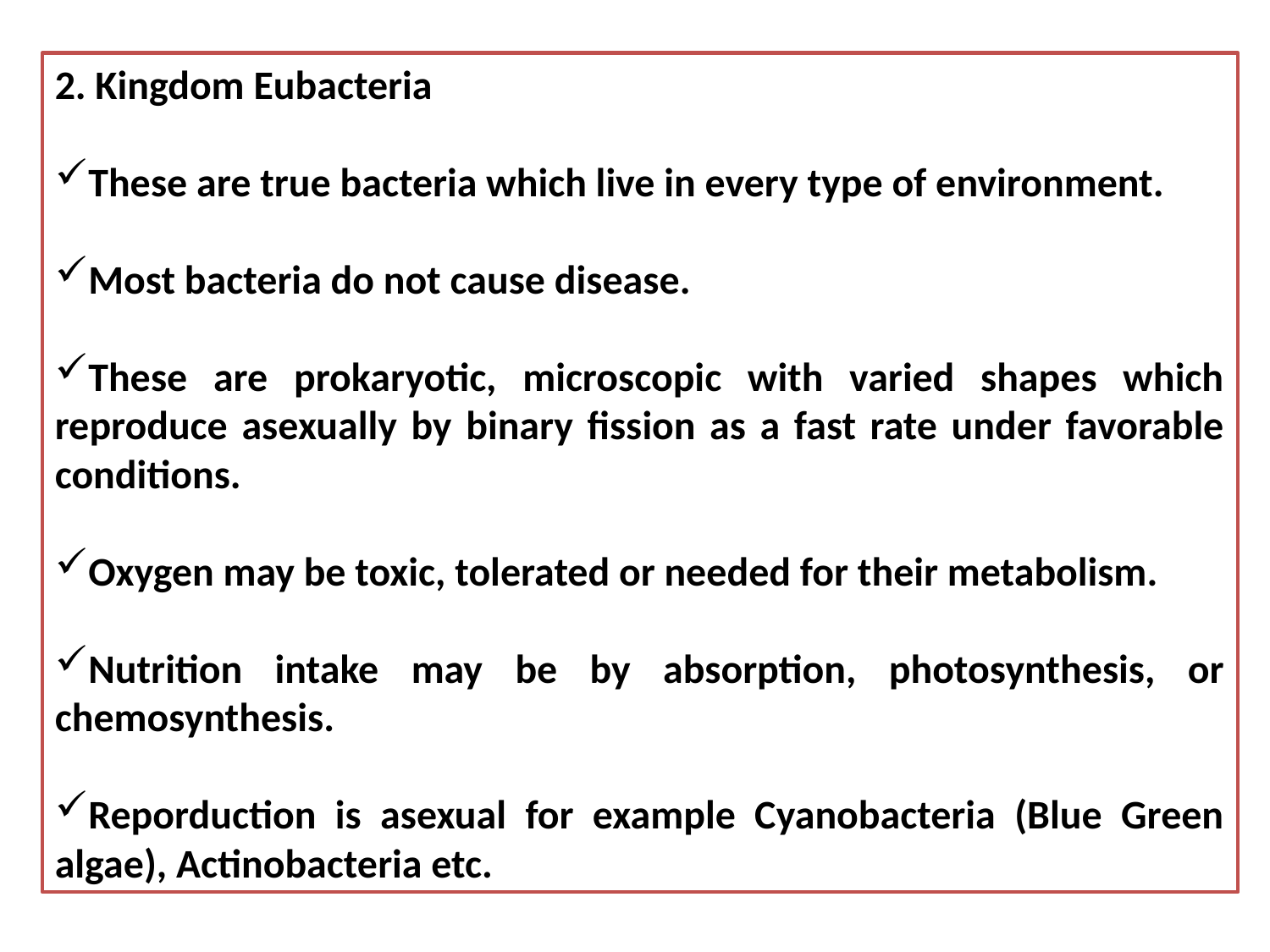

2. Kingdom Eubacteria

These are true bacteria which live in every type of environment.

Most bacteria do not cause disease.

These are prokaryotic, microscopic with varied shapes which reproduce asexually by binary fission as a fast rate under favorable conditions.

Oxygen may be toxic, tolerated or needed for their metabolism.

Nutrition intake may be by absorption, photosynthesis, or chemosynthesis.

Reporduction is asexual for example Cyanobacteria (Blue Green algae), Actinobacteria etc.